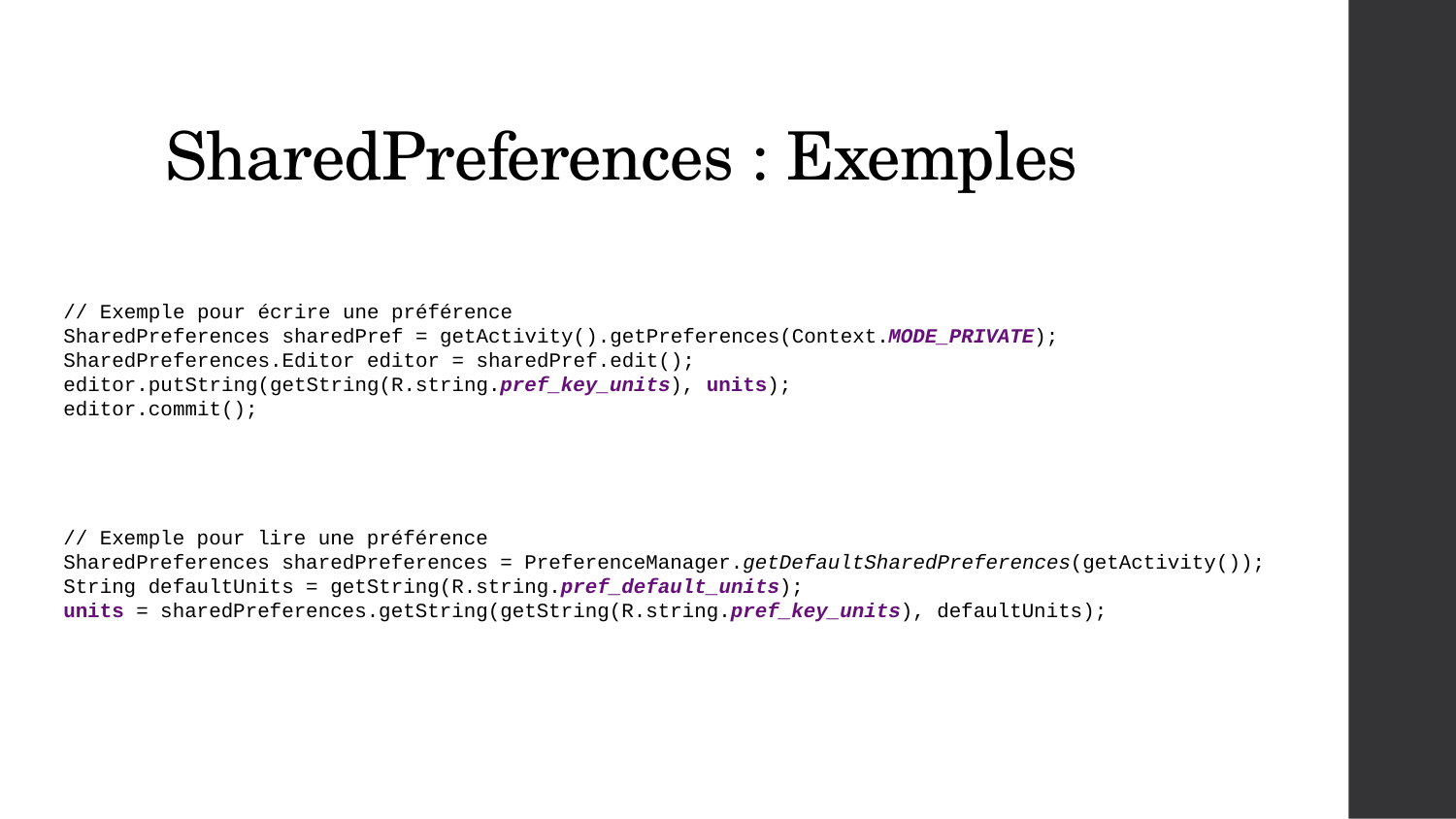

# SharedPreferences : Exemples
// Exemple pour écrire une préférence
SharedPreferences sharedPref = getActivity().getPreferences(Context.MODE_PRIVATE);
SharedPreferences.Editor editor = sharedPref.edit();
editor.putString(getString(R.string.pref_key_units), units);
editor.commit();
// Exemple pour lire une préférence
SharedPreferences sharedPreferences = PreferenceManager.getDefaultSharedPreferences(getActivity());
String defaultUnits = getString(R.string.pref_default_units);
units = sharedPreferences.getString(getString(R.string.pref_key_units), defaultUnits);